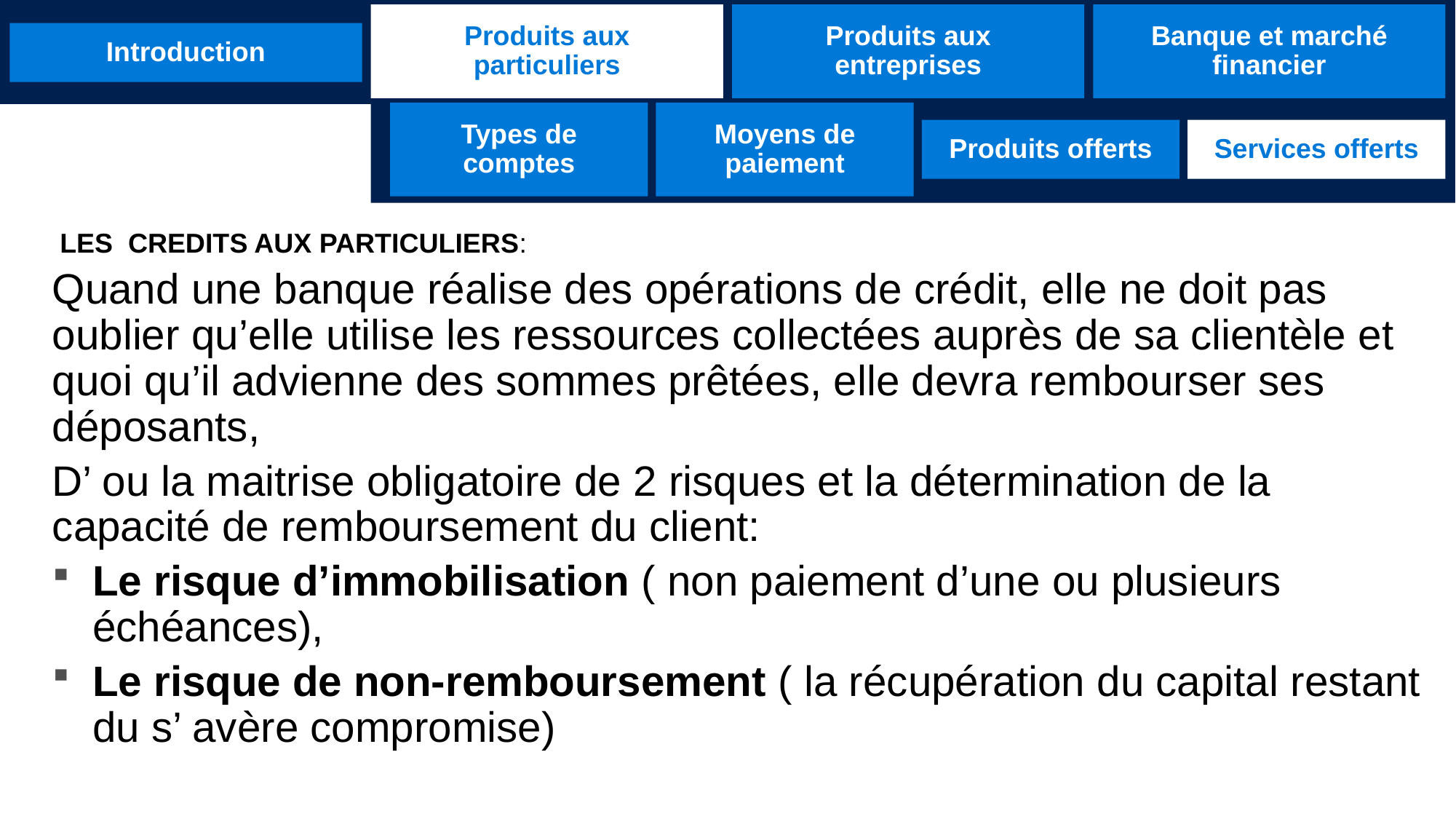

Produits aux particuliers
Produits aux entreprises
Banque et marché financier
Introduction

Moyens de paiement
Types de comptes
Produits offerts
Services offerts
 LES  CREDITS AUX PARTICULIERS:
Quand une banque réalise des opérations de crédit, elle ne doit pas oublier qu’elle utilise les ressources collectées auprès de sa clientèle et quoi qu’il advienne des sommes prêtées, elle devra rembourser ses déposants,
D’ ou la maitrise obligatoire de 2 risques et la détermination de la capacité de remboursement du client:
Le risque d’immobilisation ( non paiement d’une ou plusieurs échéances),
Le risque de non-remboursement ( la récupération du capital restant du s’ avère compromise)